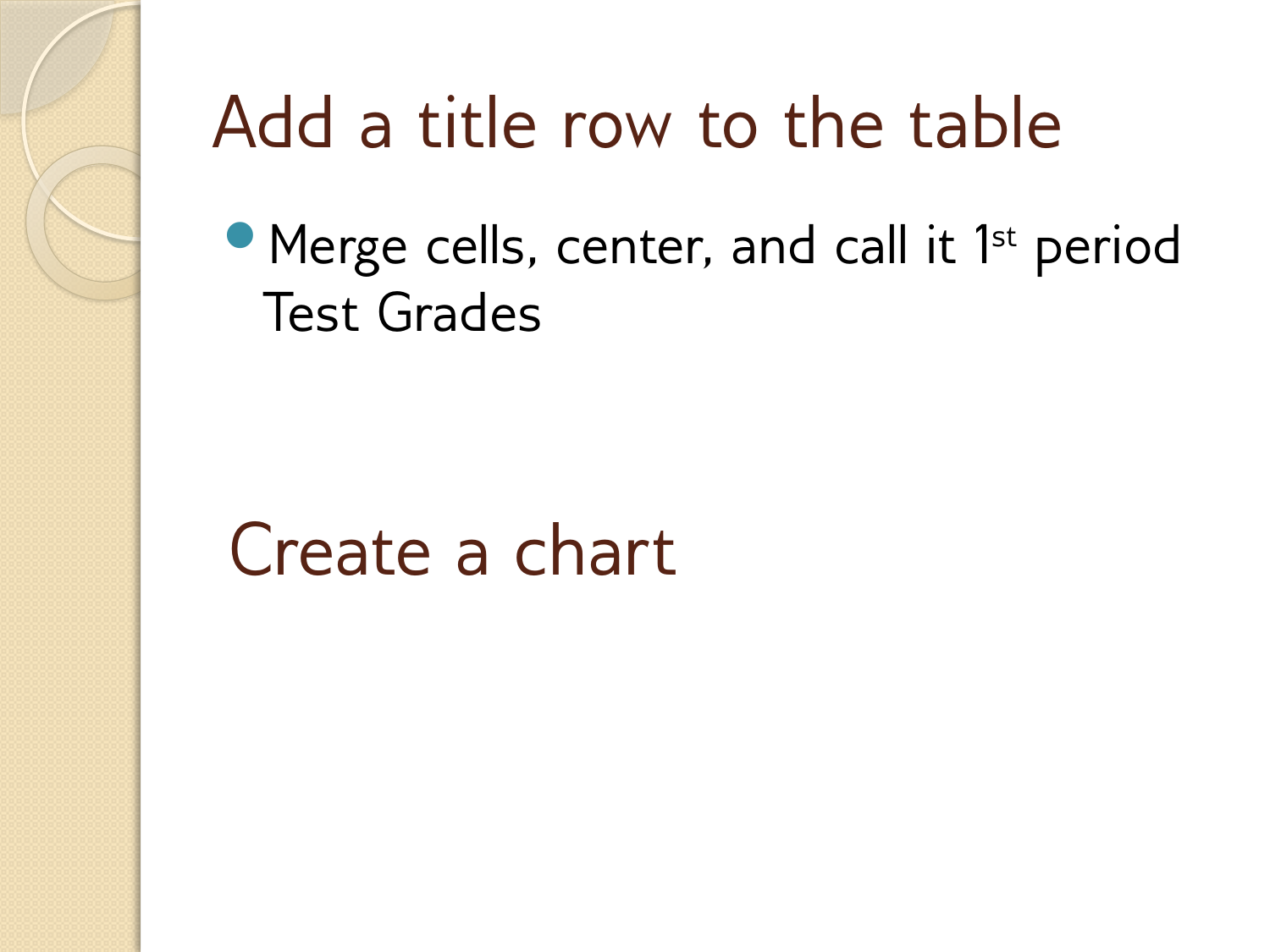

# Add a title row to the table
Merge cells, center, and call it 1st period Test Grades
Create a chart